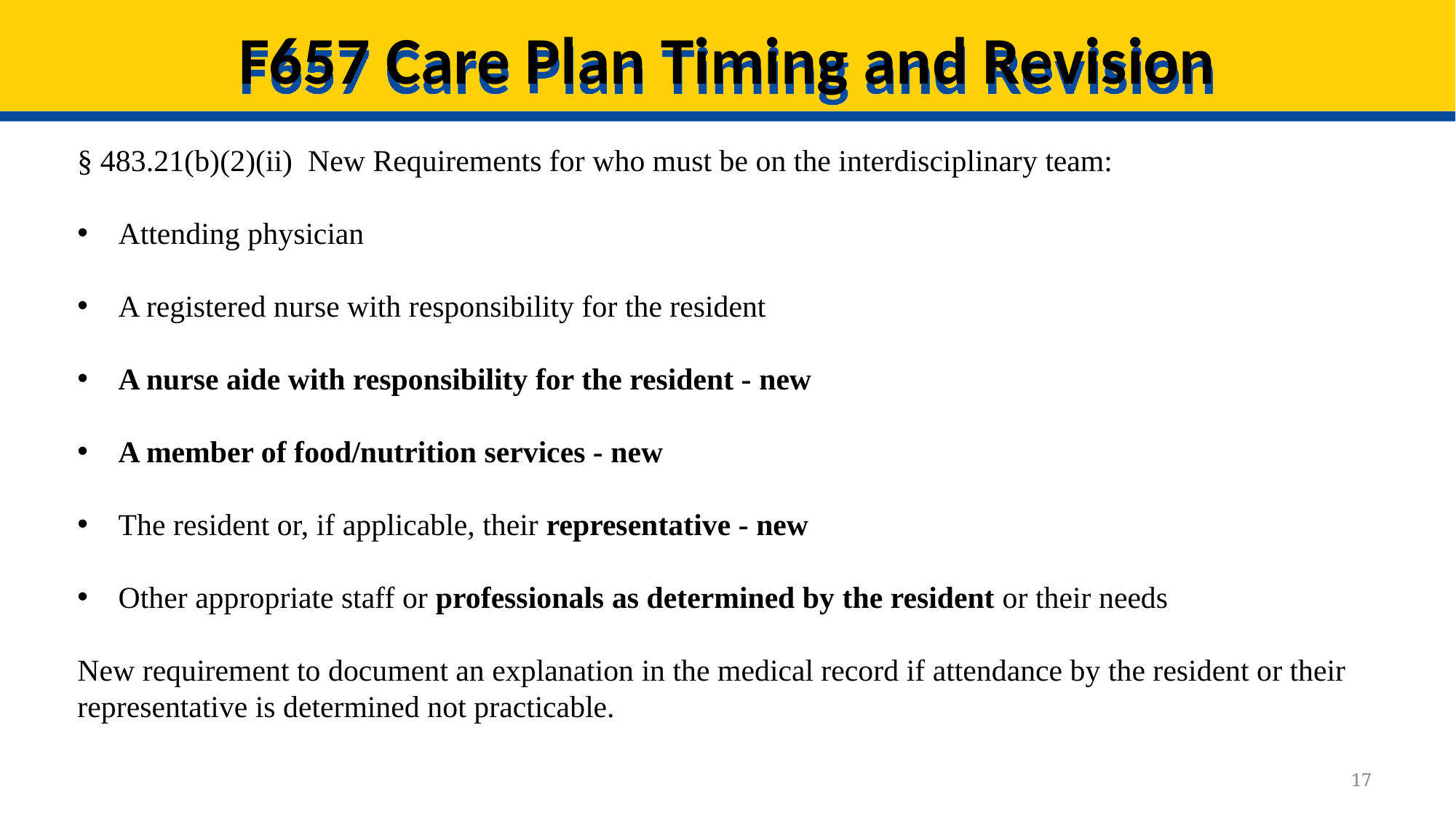

# F657 Care Plan Timing and Revision
§ 483.21(b)(2)(ii)  New Requirements for who must be on the interdisciplinary team:
Attending physician
A registered nurse with responsibility for the resident
A nurse aide with responsibility for the resident - new
A member of food/nutrition services - new
The resident or, if applicable, their representative - new
Other appropriate staff or professionals as determined by the resident or their needs
New requirement to document an explanation in the medical record if attendance by the resident or their representative is determined not practicable.
17